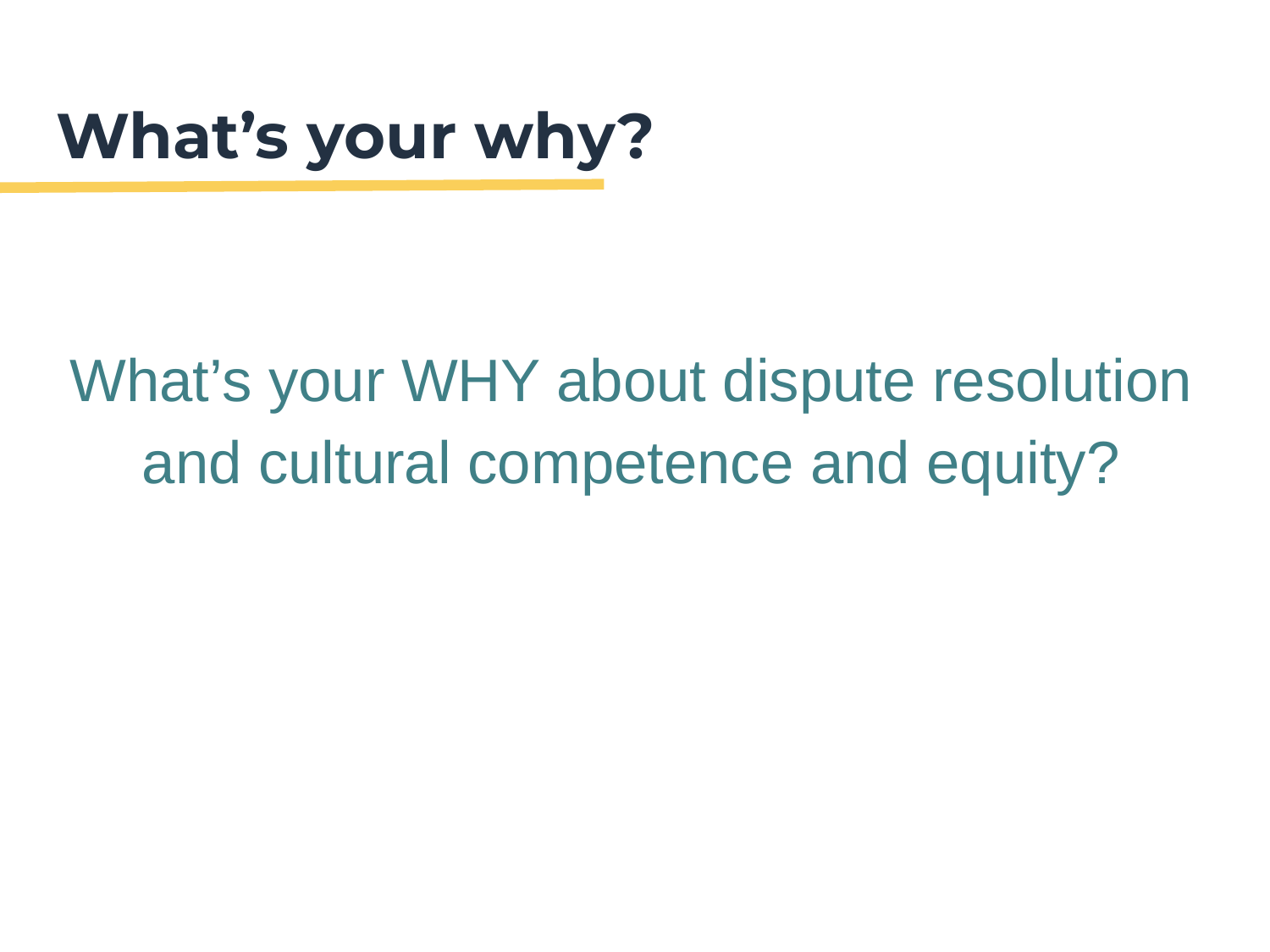

# What’s your why?

What’s your WHY about dispute resolution and cultural competence and equity?